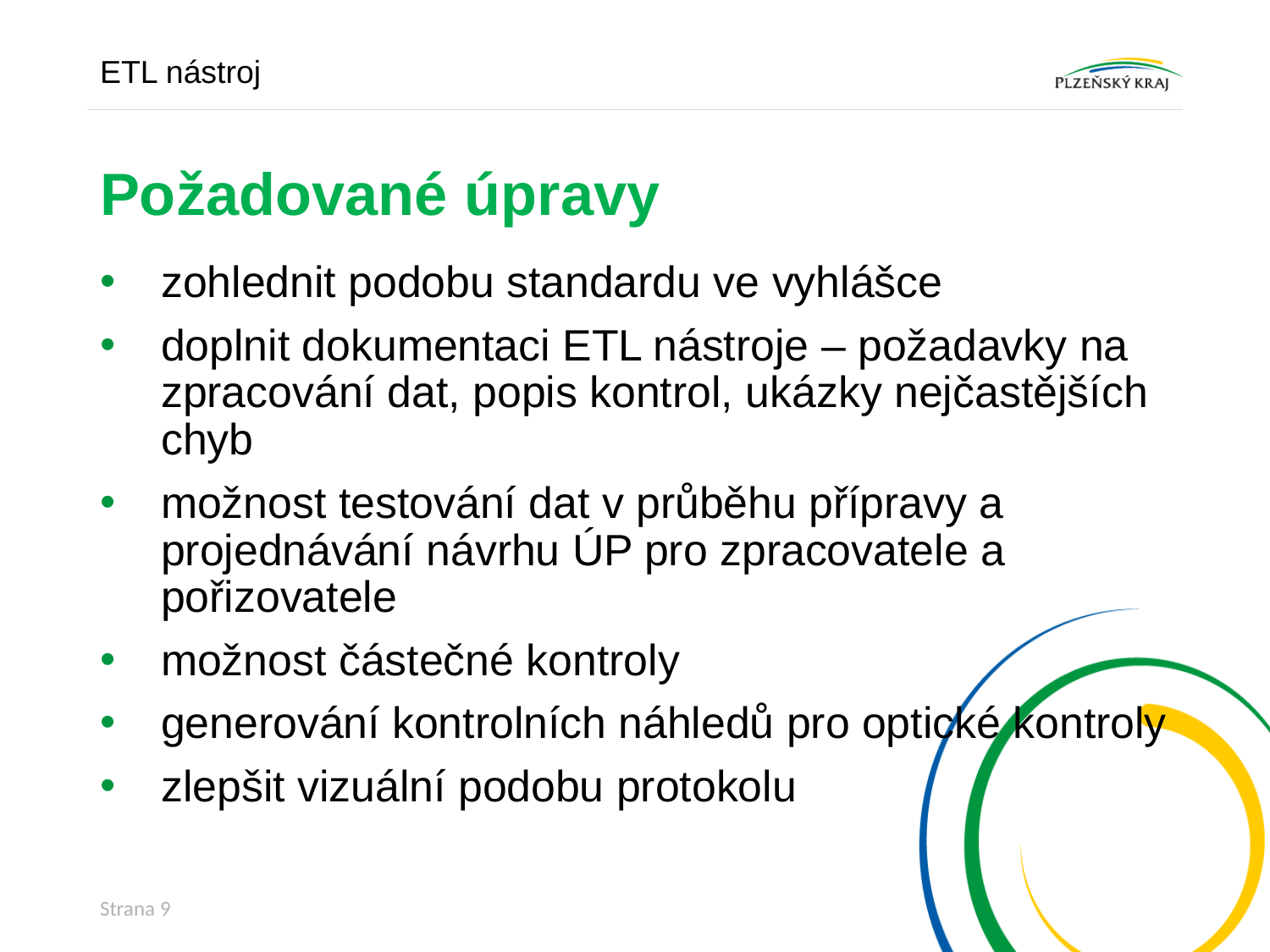

ETL nástroj
# Požadované úpravy
zohlednit podobu standardu ve vyhlášce
doplnit dokumentaci ETL nástroje – požadavky na zpracování dat, popis kontrol, ukázky nejčastějších chyb
možnost testování dat v průběhu přípravy a projednávání návrhu ÚP pro zpracovatele a pořizovatele
možnost částečné kontroly
generování kontrolních náhledů pro optické kontroly
zlepšit vizuální podobu protokolu

Strana 9